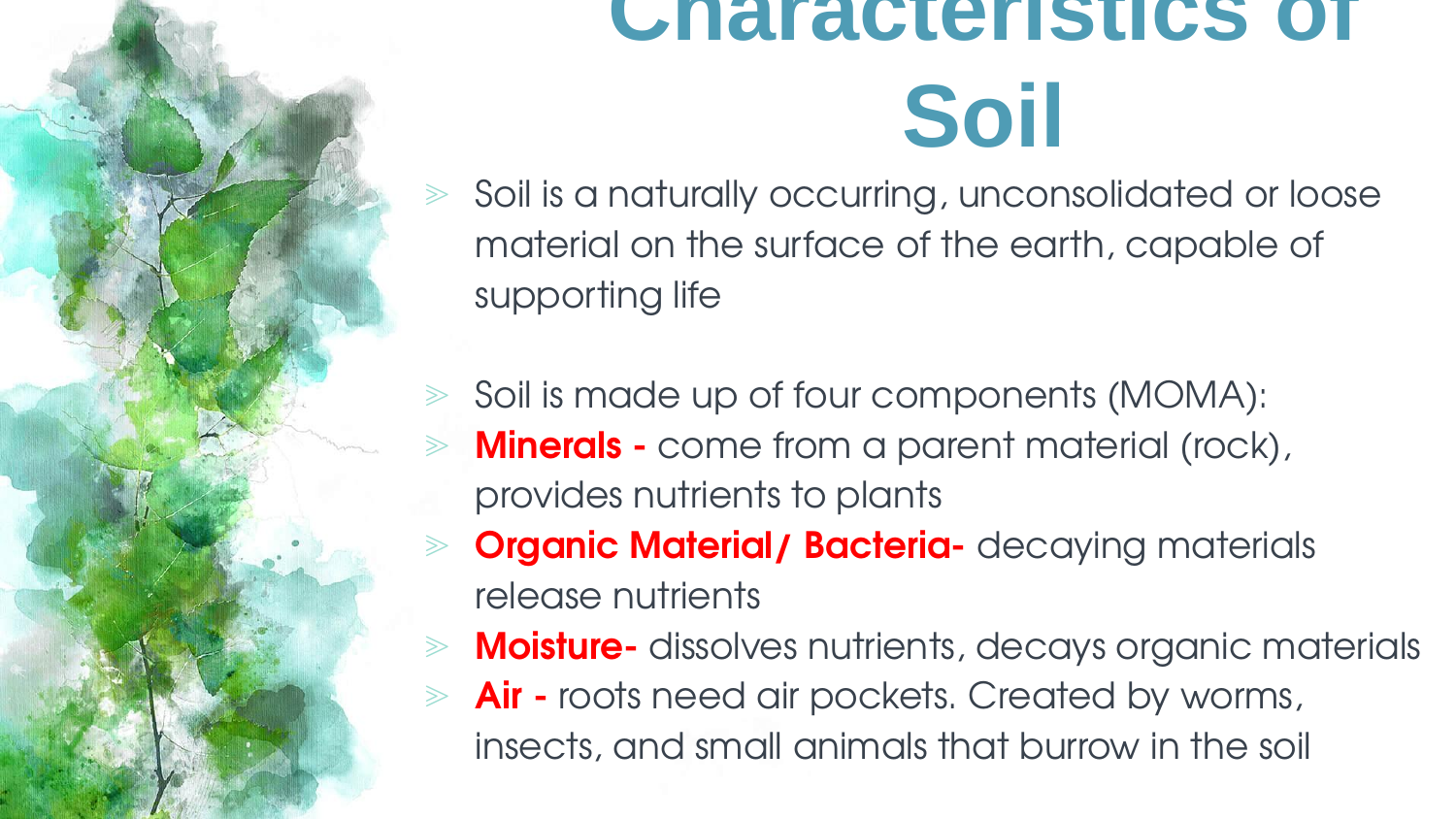

Characteristics of Soil
Soil is a naturally occurring, unconsolidated or loose material on the surface of the earth, capable of supporting life

Soil is made up of four components (MOMA):
Minerals - come from a parent material (rock), provides nutrients to plants
Organic Material/ Bacteria- decaying materials release nutrients
Moisture- dissolves nutrients, decays organic materials
Air - roots need air pockets. Created by worms, insects, and small animals that burrow in the soil